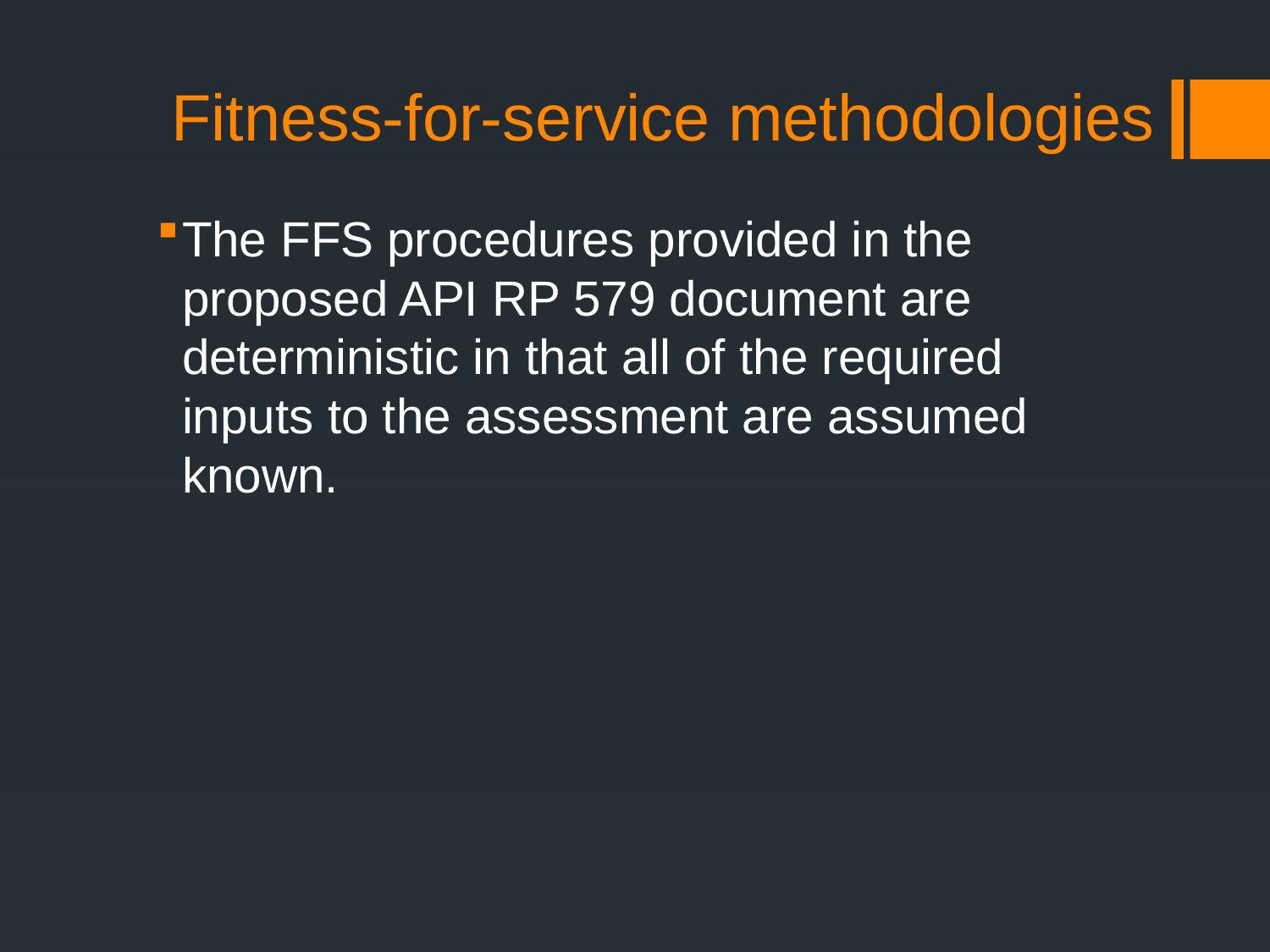

# Fitness-for-service methodologies
The FFS procedures provided in the proposed API RP 579 document are deterministic in that all of the required inputs to the assessment are assumed known.